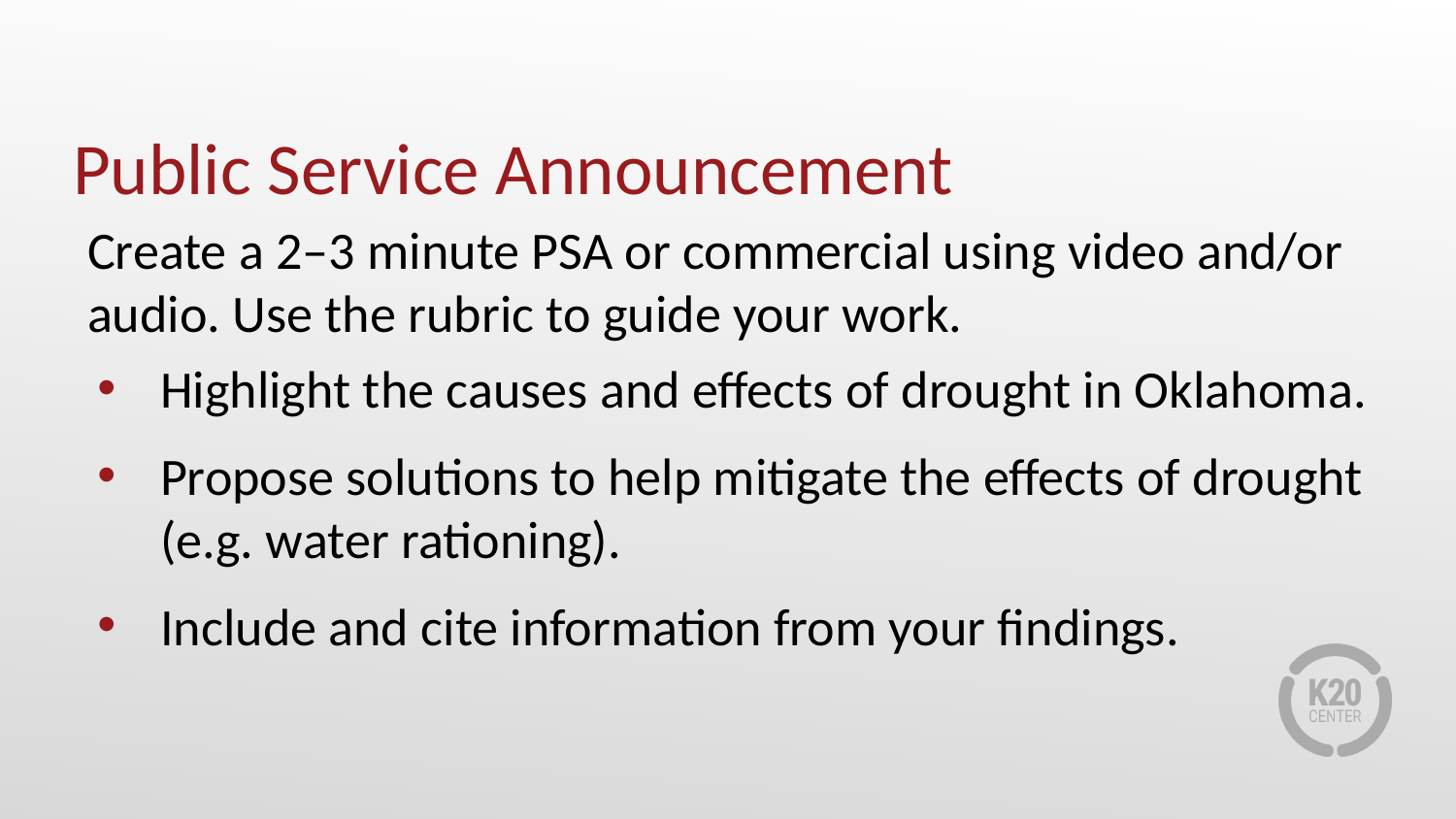

# Public Service Announcement
Create a 2–3 minute PSA or commercial using video and/or audio. Use the rubric to guide your work.
Highlight the causes and effects of drought in Oklahoma.
Propose solutions to help mitigate the effects of drought (e.g. water rationing).
Include and cite information from your findings.